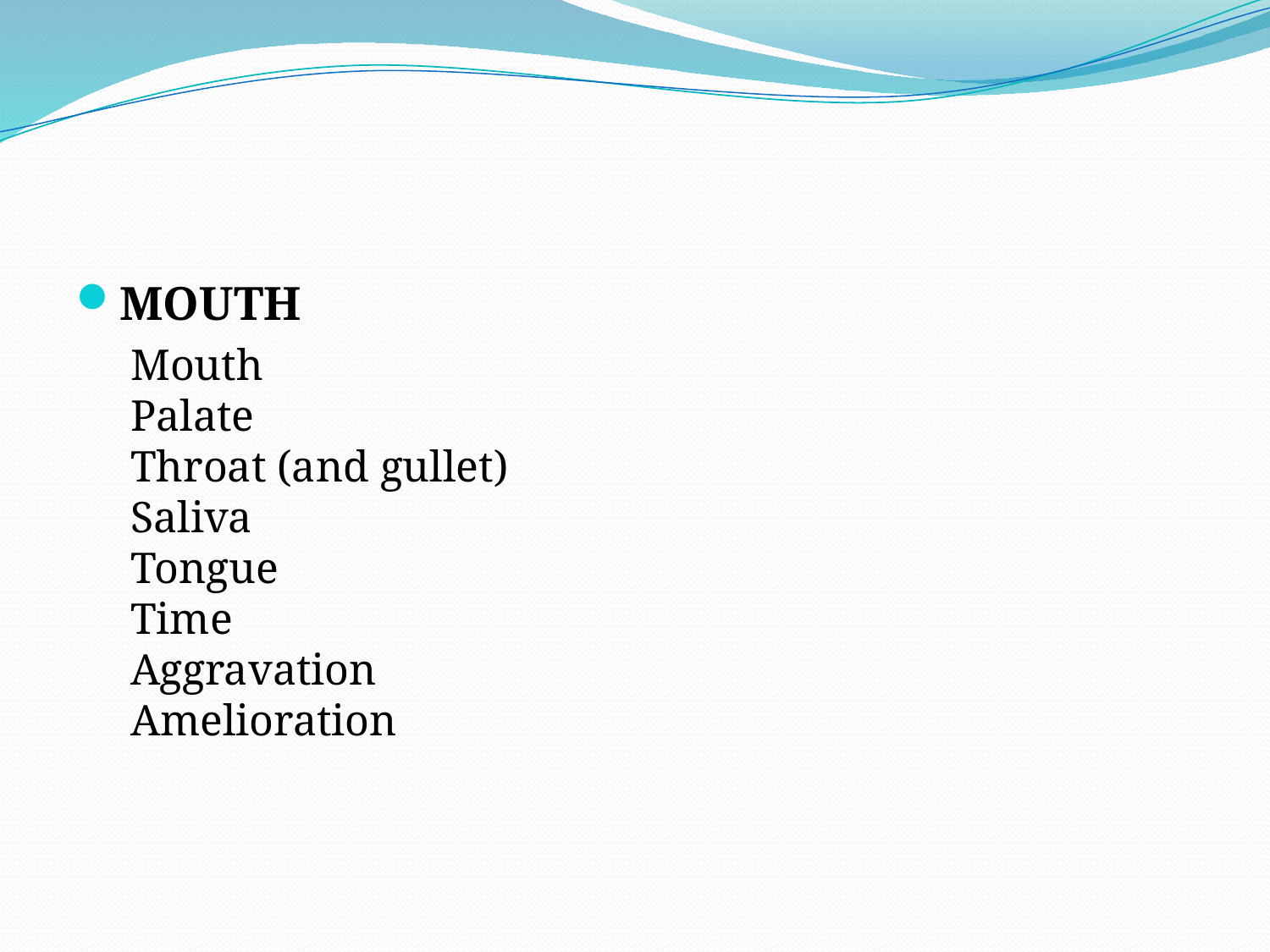

MOUTH
Mouth
Palate
Throat (and gullet)
Saliva
Tongue
Time
Aggravation
Amelioration